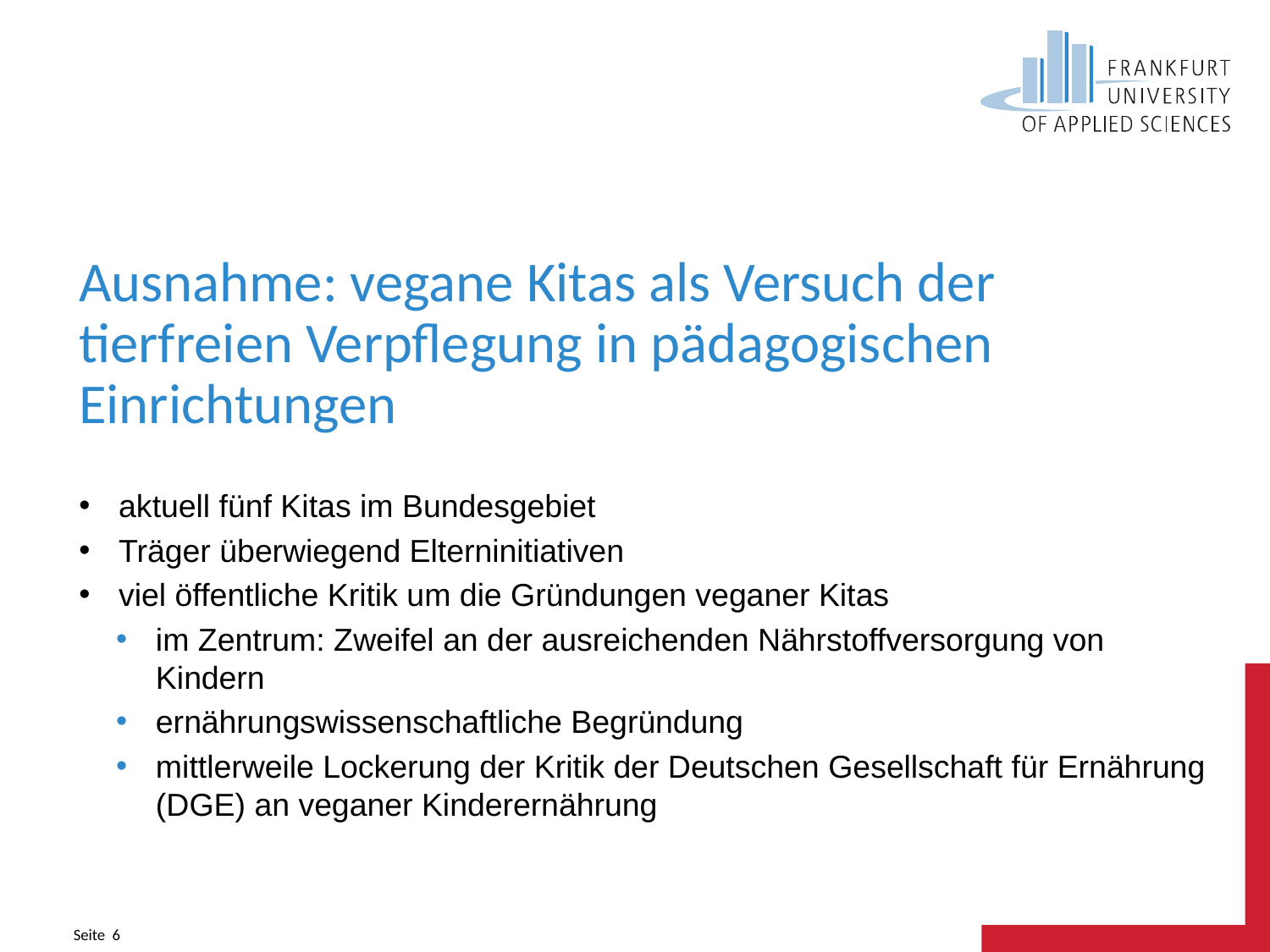

# Ausnahme: vegane Kitas als Versuch der tierfreien Verpflegung in pädagogischen Einrichtungen
aktuell fünf Kitas im Bundesgebiet
Träger überwiegend Elterninitiativen
viel öffentliche Kritik um die Gründungen veganer Kitas
im Zentrum: Zweifel an der ausreichenden Nährstoffversorgung von Kindern
ernährungswissenschaftliche Begründung
mittlerweile Lockerung der Kritik der Deutschen Gesellschaft für Ernährung (DGE) an veganer Kinderernährung

Seite  6